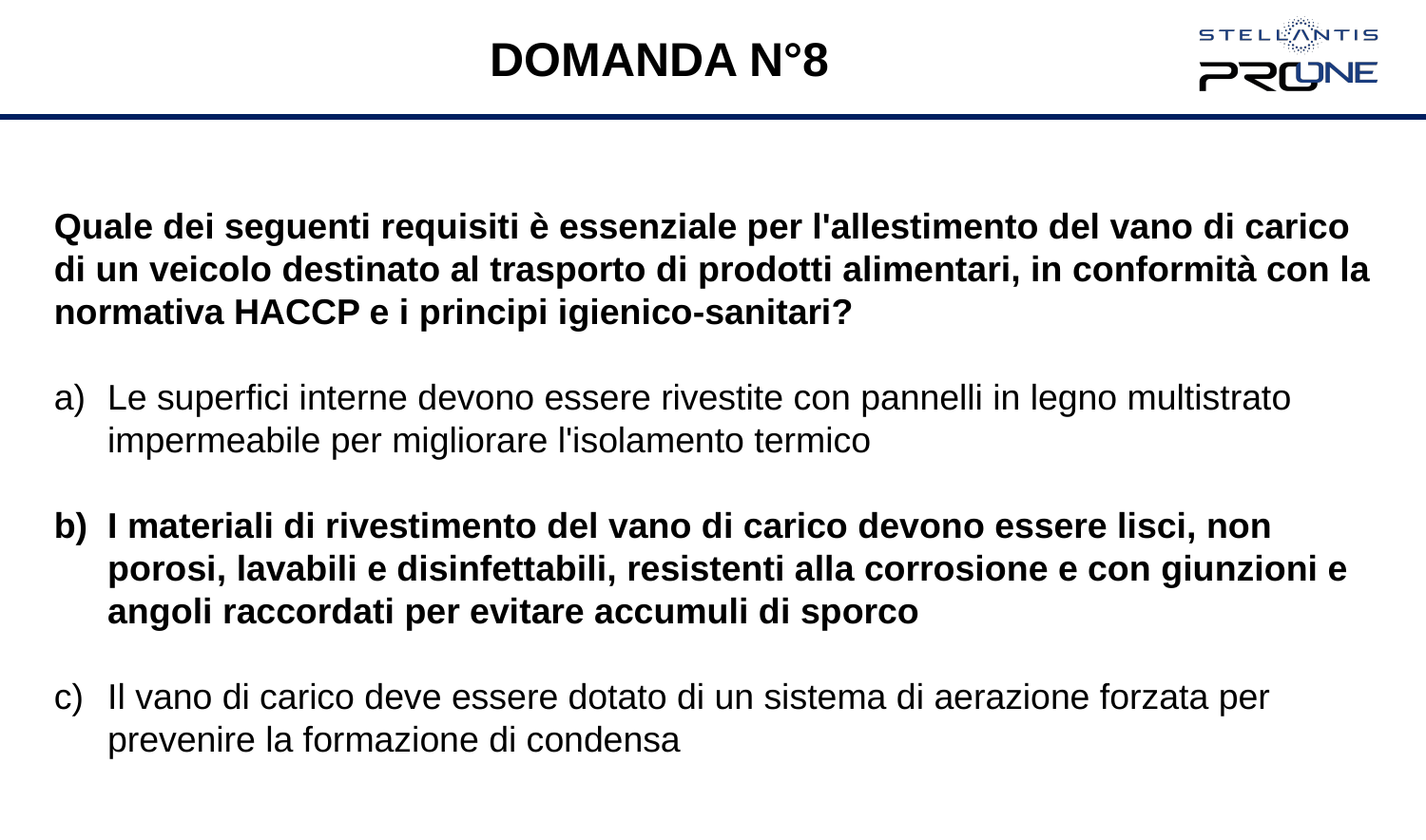

# DOMANDA N°8
Quale dei seguenti requisiti è essenziale per l'allestimento del vano di carico di un veicolo destinato al trasporto di prodotti alimentari, in conformità con la normativa HACCP e i principi igienico-sanitari?

Le superfici interne devono essere rivestite con pannelli in legno multistrato impermeabile per migliorare l'isolamento termico

I materiali di rivestimento del vano di carico devono essere lisci, non porosi, lavabili e disinfettabili, resistenti alla corrosione e con giunzioni e angoli raccordati per evitare accumuli di sporco

Il vano di carico deve essere dotato di un sistema di aerazione forzata per prevenire la formazione di condensa